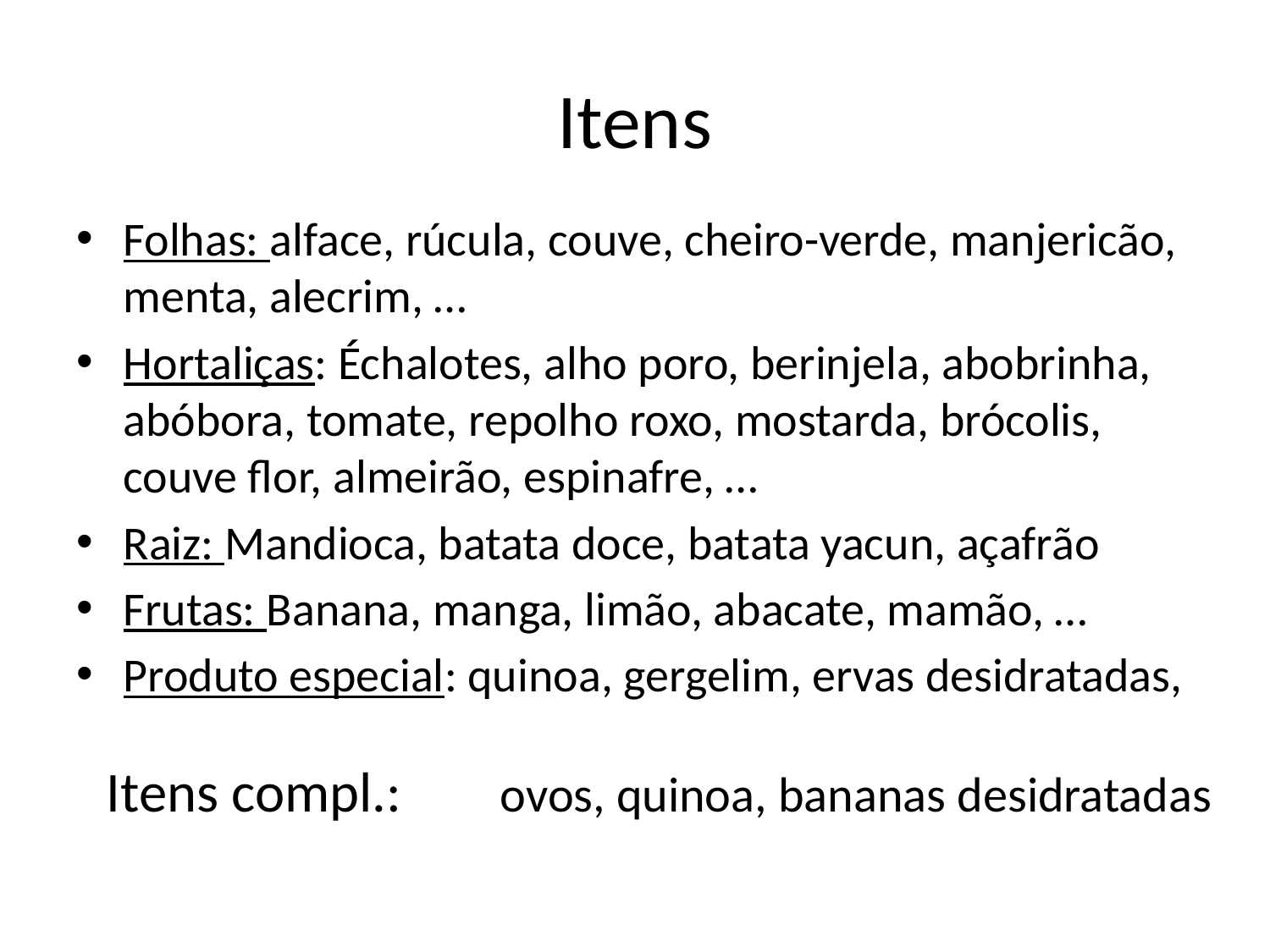

# Itens
Folhas: alface, rúcula, couve, cheiro-verde, manjericão, menta, alecrim, …
Hortaliças: Échalotes, alho poro, berinjela, abobrinha, abóbora, tomate, repolho roxo, mostarda, brócolis, couve flor, almeirão, espinafre, …
Raiz: Mandioca, batata doce, batata yacun, açafrão
Frutas: Banana, manga, limão, abacate, mamão, …
Produto especial: quinoa, gergelim, ervas desidratadas,
Itens compl.:	 ovos, quinoa, bananas desidratadas